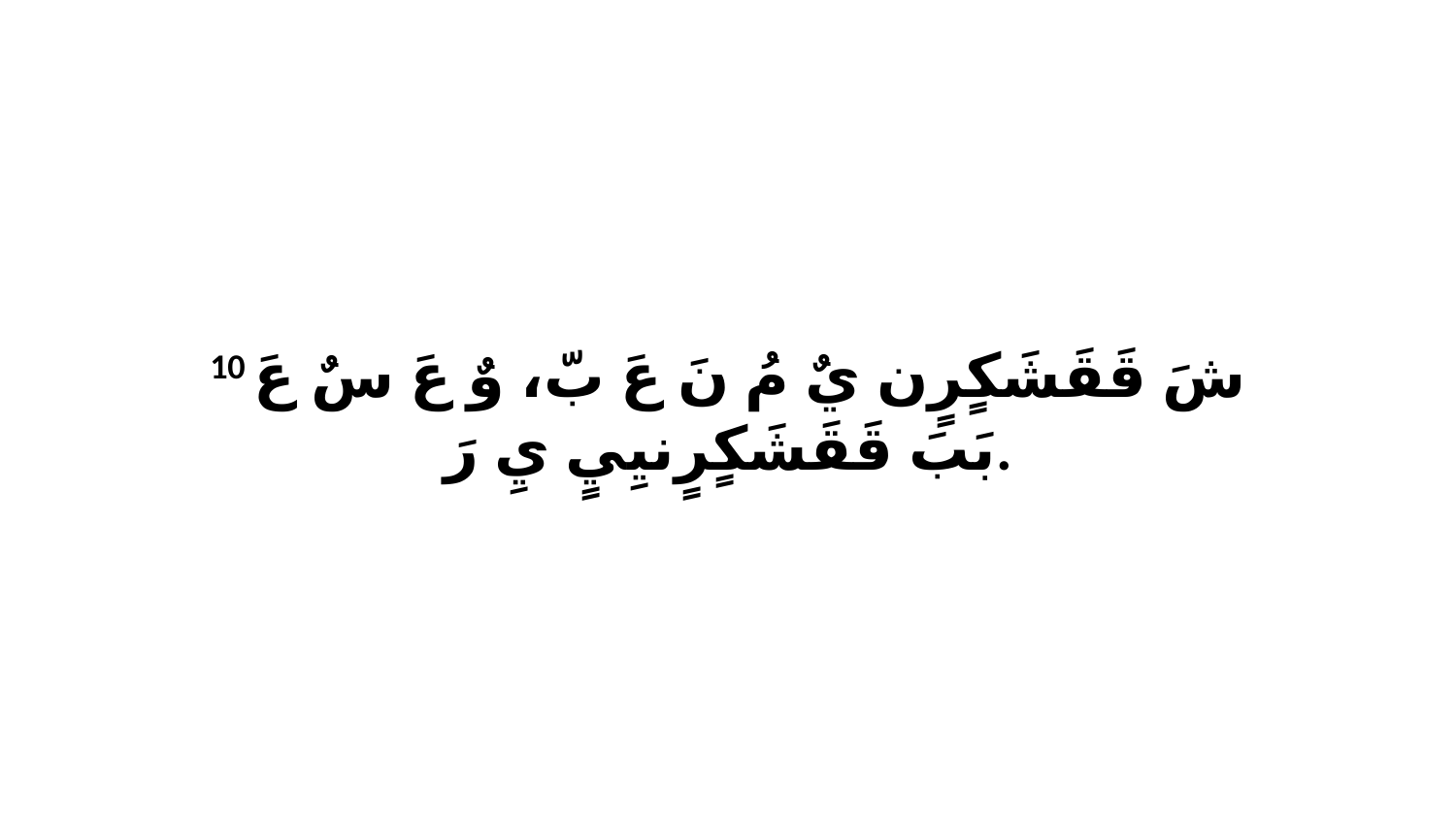

10 شَ قَقَشَكٍرٍن يٌ مُ نَ عَ بّ، وٌ عَ سٌ عَ بَبَ قَقَشَكٍرٍنيِيٍ يِ رَ.